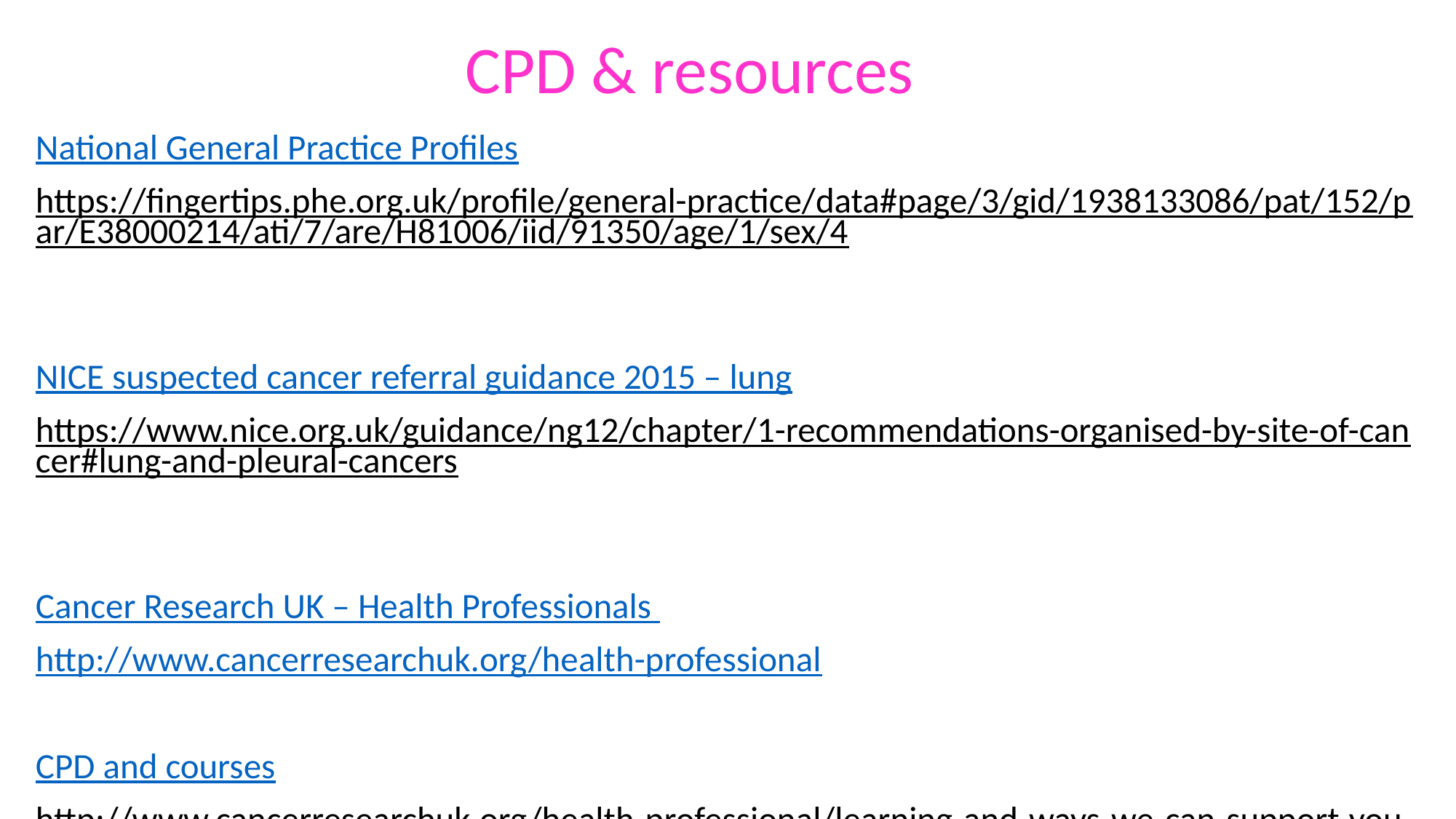

# CPD & resources
National General Practice Profiles
https://fingertips.phe.org.uk/profile/general-practice/data#page/3/gid/1938133086/pat/152/par/E38000214/ati/7/are/H81006/iid/91350/age/1/sex/4

NICE suspected cancer referral guidance 2015 – lung
https://www.nice.org.uk/guidance/ng12/chapter/1-recommendations-organised-by-site-of-cancer#lung-and-pleural-cancers

Cancer Research UK – Health Professionals
http://www.cancerresearchuk.org/health-professional

CPD and courses
http://www.cancerresearchuk.org/health-professional/learning-and-ways-we-can-support-you